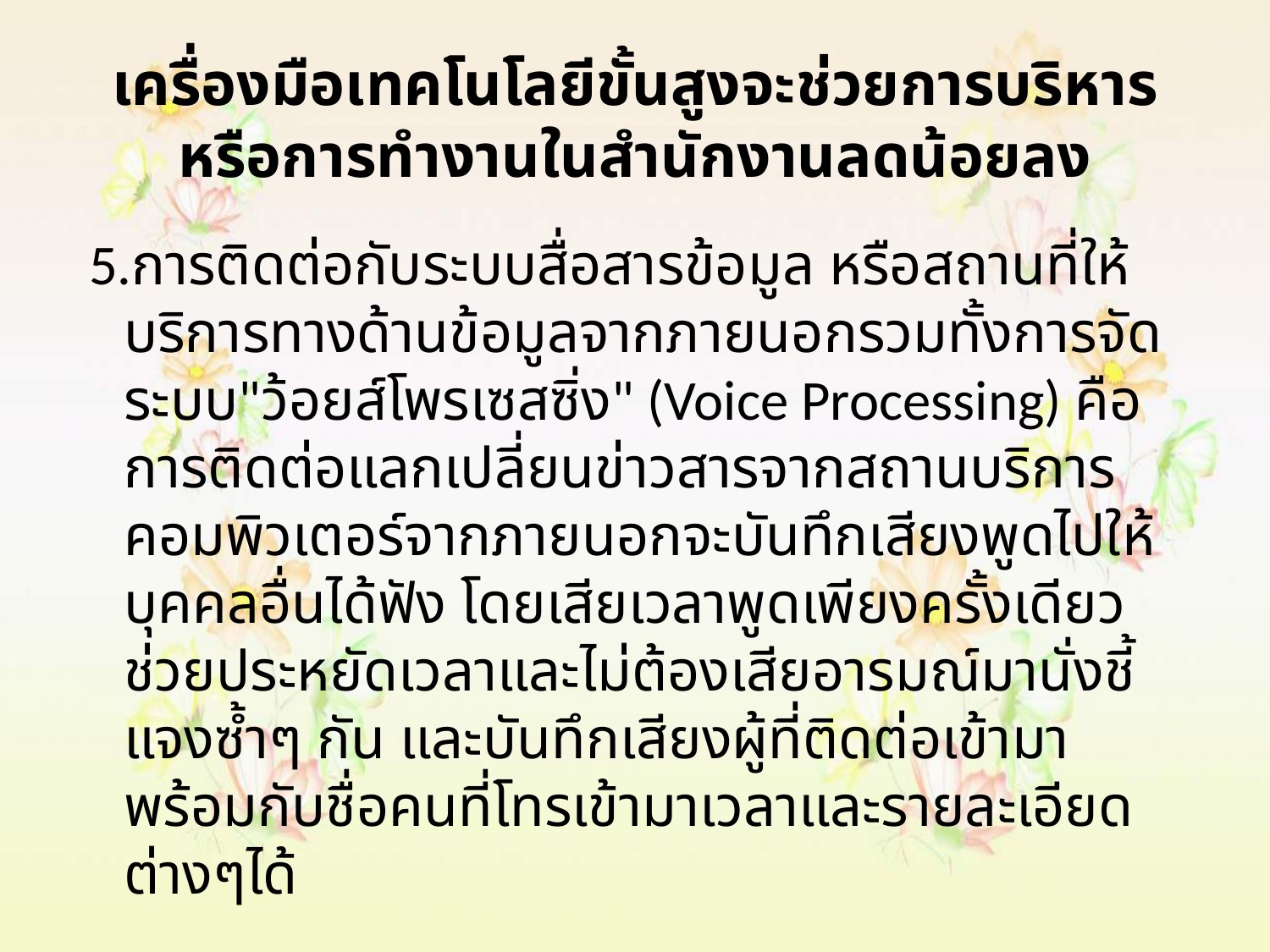

# เครื่องมือเทคโนโลยีขั้นสูงจะช่วยการบริหาร หรือการทำงานในสำนักงานลดน้อยลง
 5.การติดต่อกับระบบสื่อสารข้อมูล หรือสถานที่ให้บริการทางด้านข้อมูลจากภายนอกรวมทั้งการจัดระบบ"ว้อยส์โพรเซสซิ่ง" (Voice Processing) คือการติดต่อแลกเปลี่ยนข่าวสารจากสถานบริการคอมพิวเตอร์จากภายนอกจะบันทึกเสียงพูดไปให้บุคคลอื่นได้ฟัง โดยเสียเวลาพูดเพียงครั้งเดียว ช่วยประหยัดเวลาและไม่ต้องเสียอารมณ์มานั่งชี้แจงซ้ำๆ กัน และบันทึกเสียงผู้ที่ติดต่อเข้ามาพร้อมกับชื่อคนที่โทรเข้ามาเวลาและรายละเอียดต่างๆได้